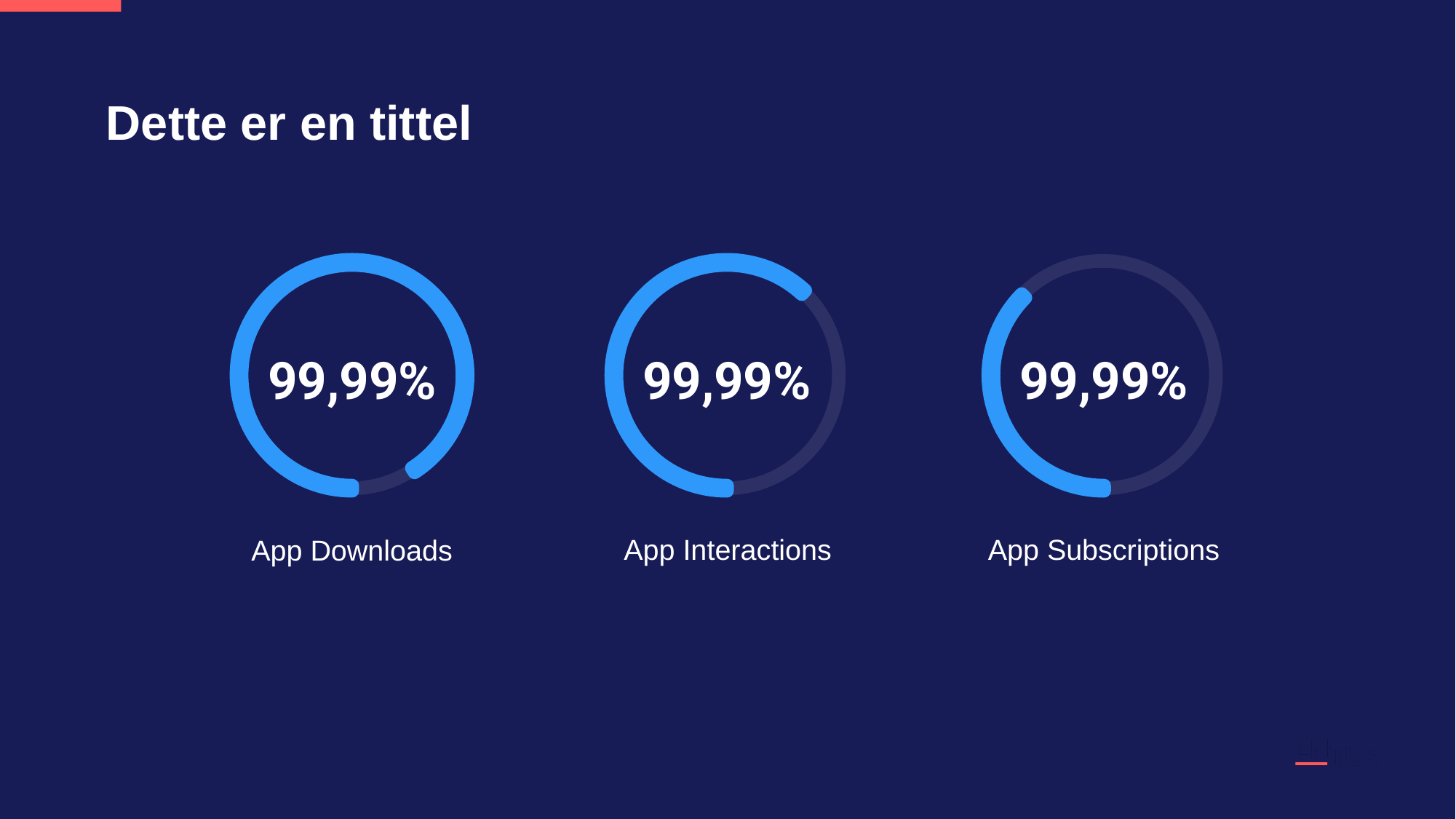

Dette er en tittel

99,99%

99,99%

99,99%
App Interactions
App Subscriptions
App Downloads